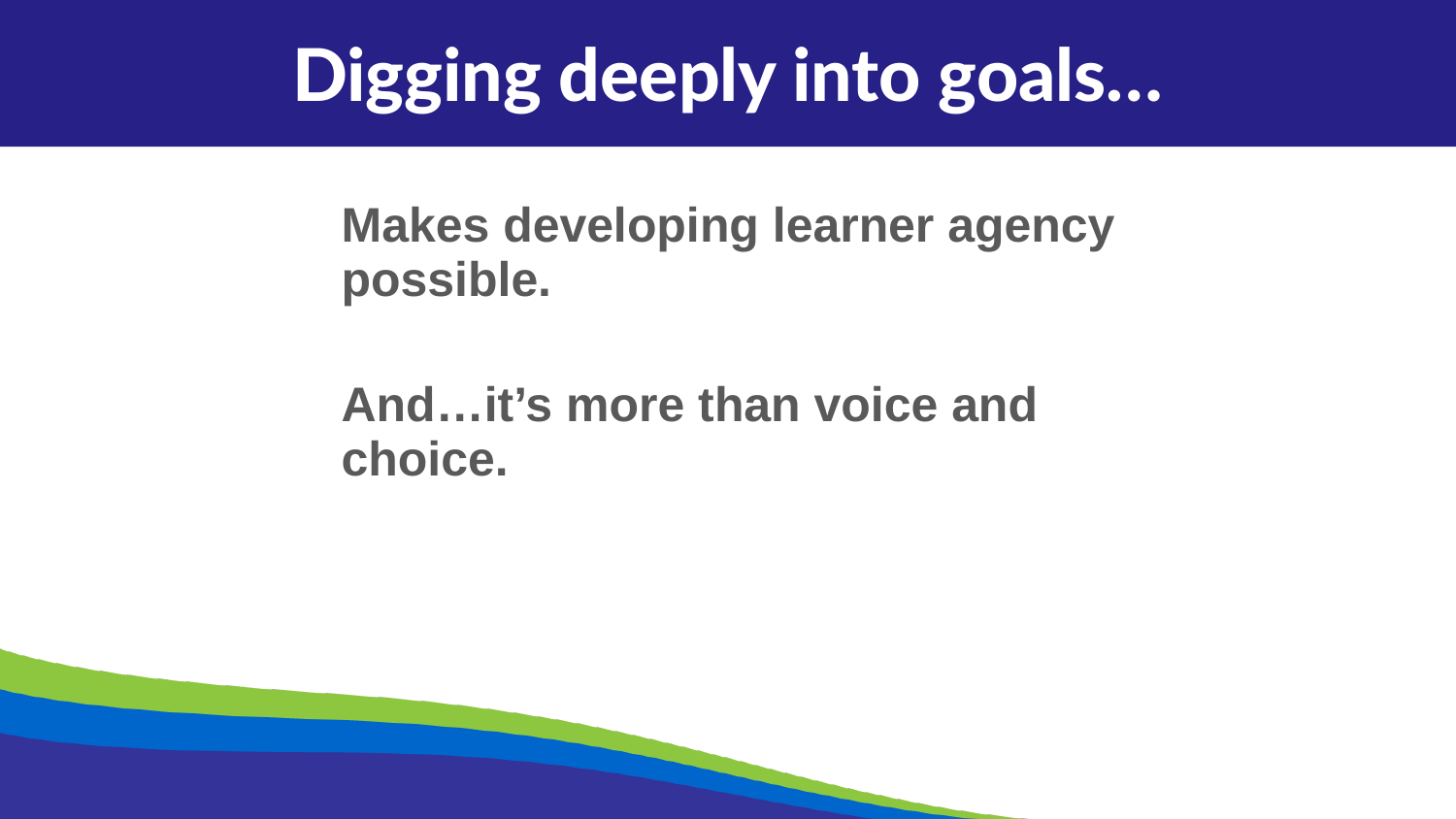

Digging deeply into goals…
Makes developing learner agency possible.

And…it’s more than voice and choice.